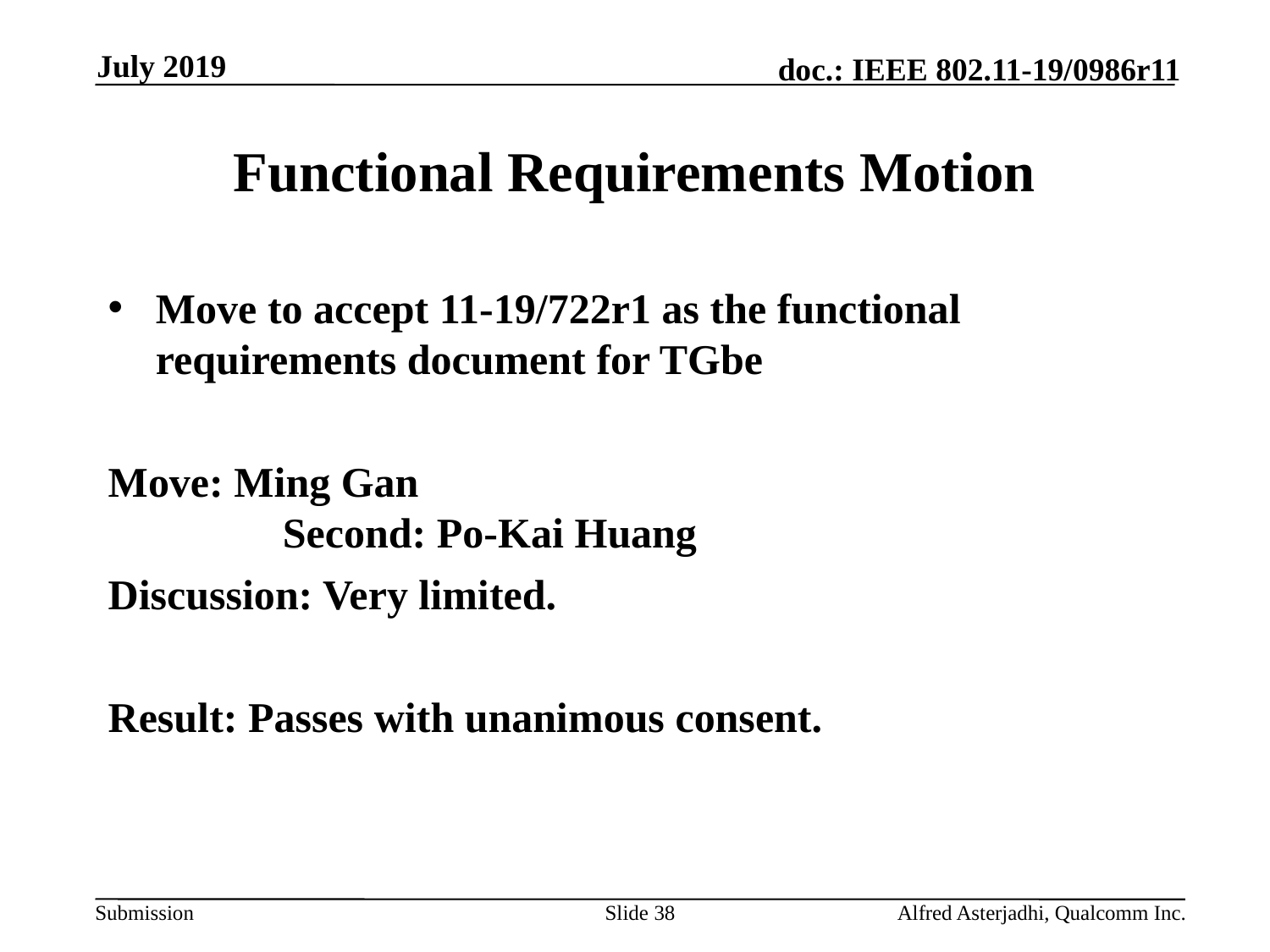

July 2019
# Functional Requirements Motion
Move to accept 11-19/722r1 as the functional requirements document for TGbe

Move: Ming Gan						Second: Po-Kai Huang
Discussion: Very limited.

Result: Passes with unanimous consent.
Slide 38
Alfred Asterjadhi, Qualcomm Inc.